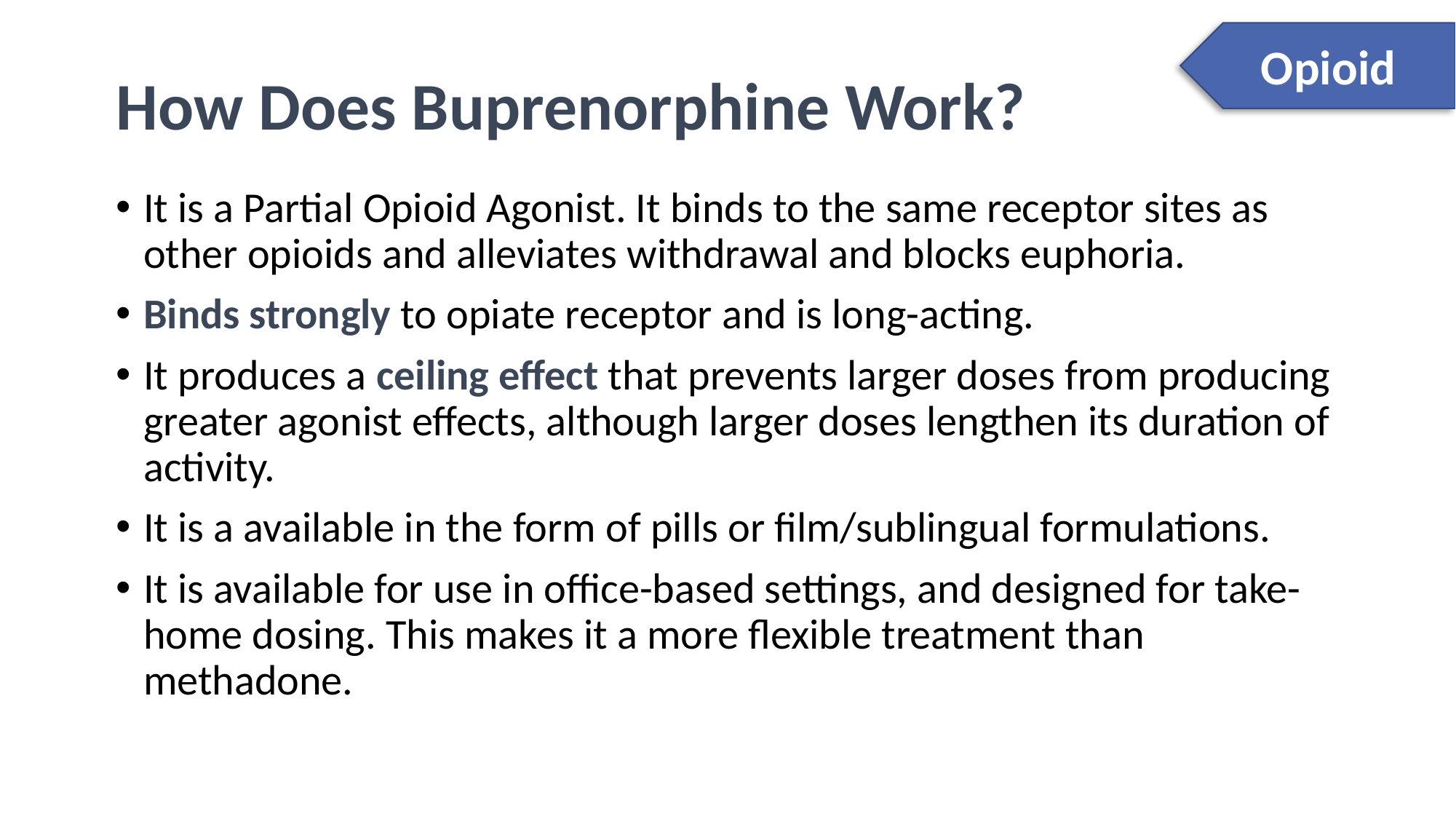

Opioid
How Does Buprenorphine Work?
It is a Partial Opioid Agonist. It binds to the same receptor sites as other opioids and alleviates withdrawal and blocks euphoria.
Binds strongly to opiate receptor and is long-acting.
It produces a ceiling effect that prevents larger doses from producing greater agonist effects, although larger doses lengthen its duration of activity.
It is a available in the form of pills or film/sublingual formulations.
It is available for use in office-based settings, and designed for take-home dosing. This makes it a more flexible treatment than methadone.